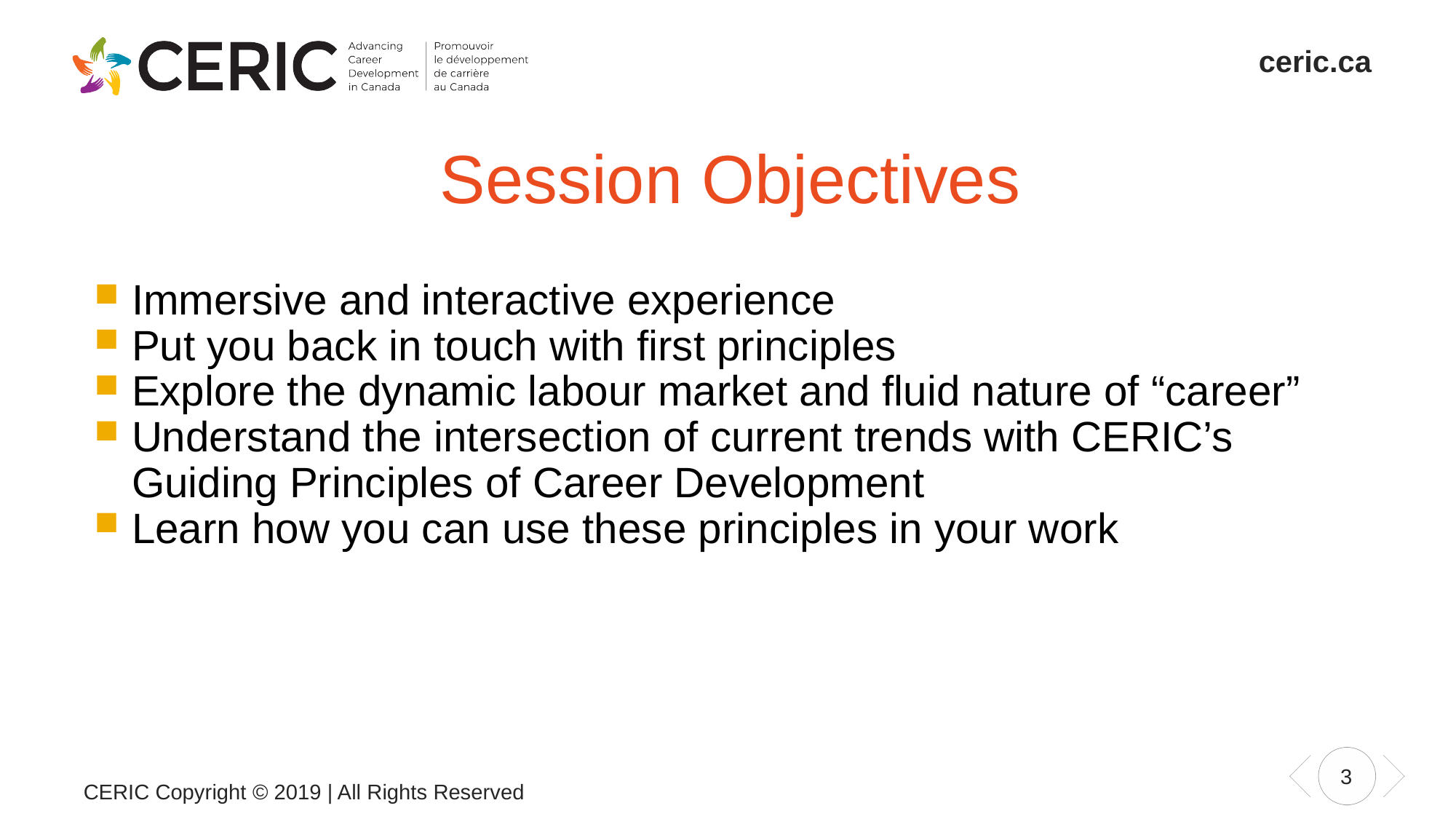

# Session Objectives
Immersive and interactive experience
Put you back in touch with first principles
Explore the dynamic labour market and fluid nature of “career”
Understand the intersection of current trends with CERIC’s Guiding Principles of Career Development
Learn how you can use these principles in your work